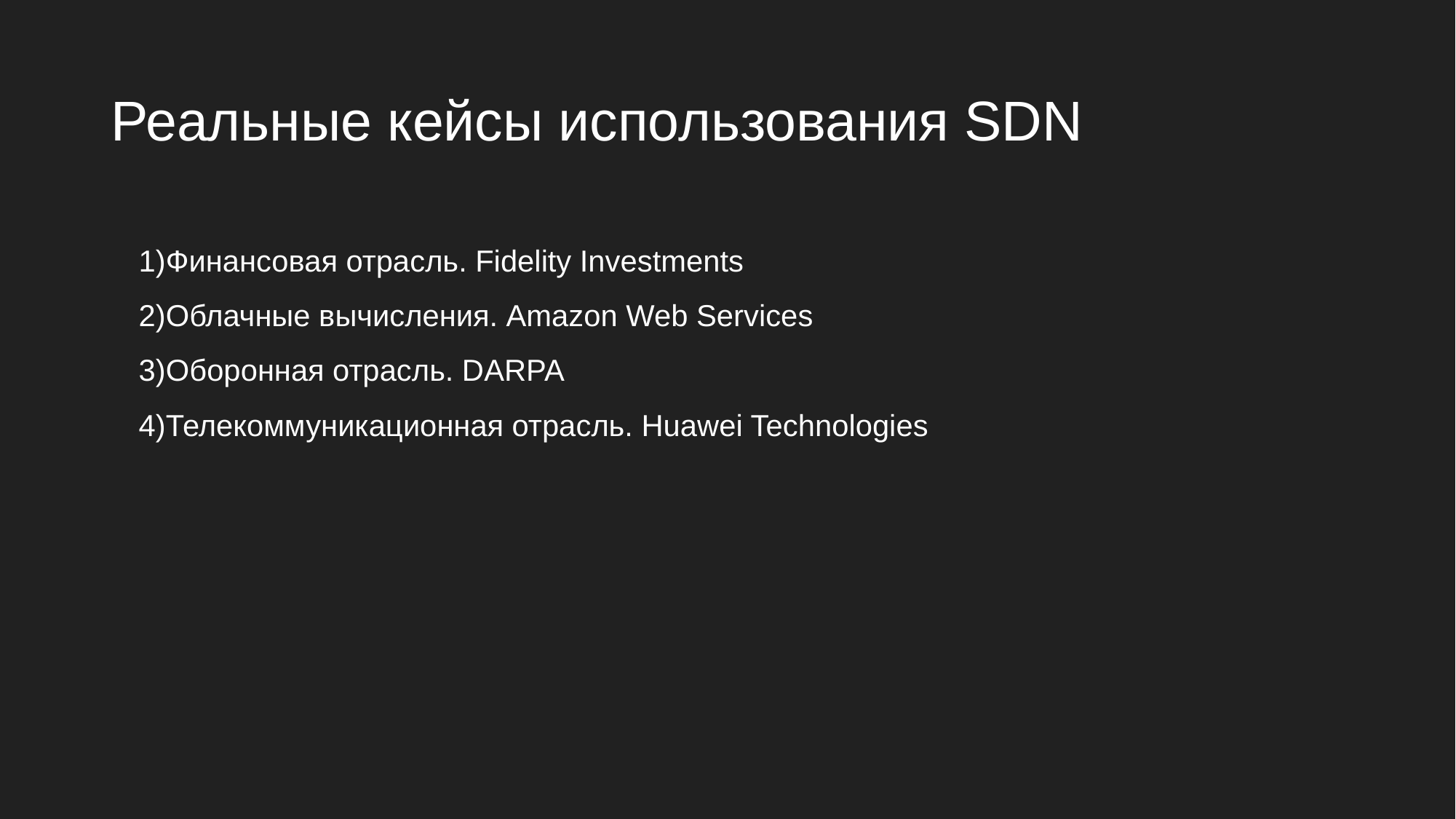

# Реальные кейсы использования SDN
Финансовая отрасль. Fidelity Investments
Облачные вычисления. Amazon Web Services
Оборонная отрасль. DARPA
Телекоммуникационная отрасль. Huawei Technologies